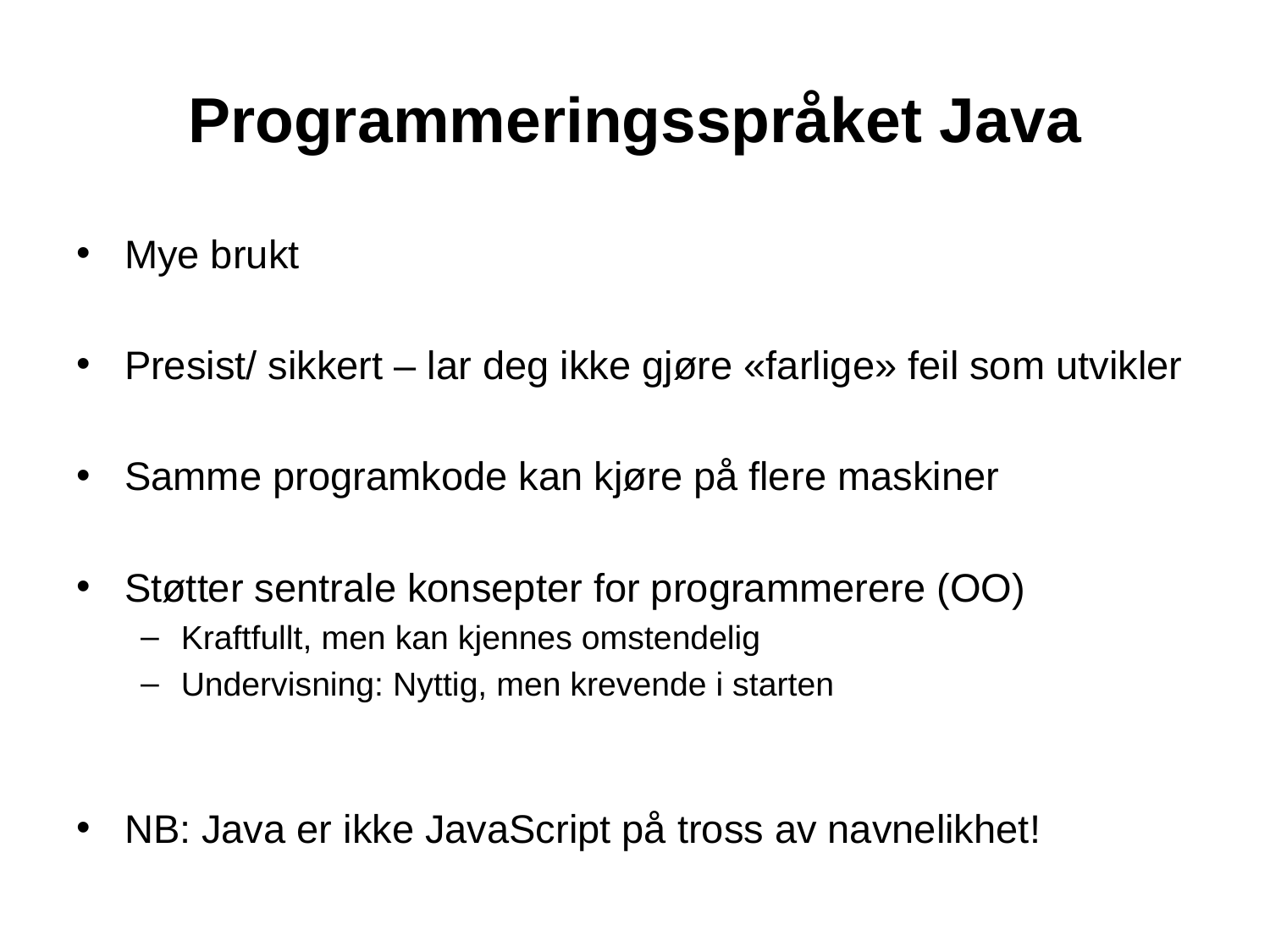

# Programmeringsspråket Java
Mye brukt

Presist/ sikkert – lar deg ikke gjøre «farlige» feil som utvikler

Samme programkode kan kjøre på flere maskiner

Støtter sentrale konsepter for programmerere (OO)
Kraftfullt, men kan kjennes omstendelig
Undervisning: Nyttig, men krevende i starten

NB: Java er ikke JavaScript på tross av navnelikhet!